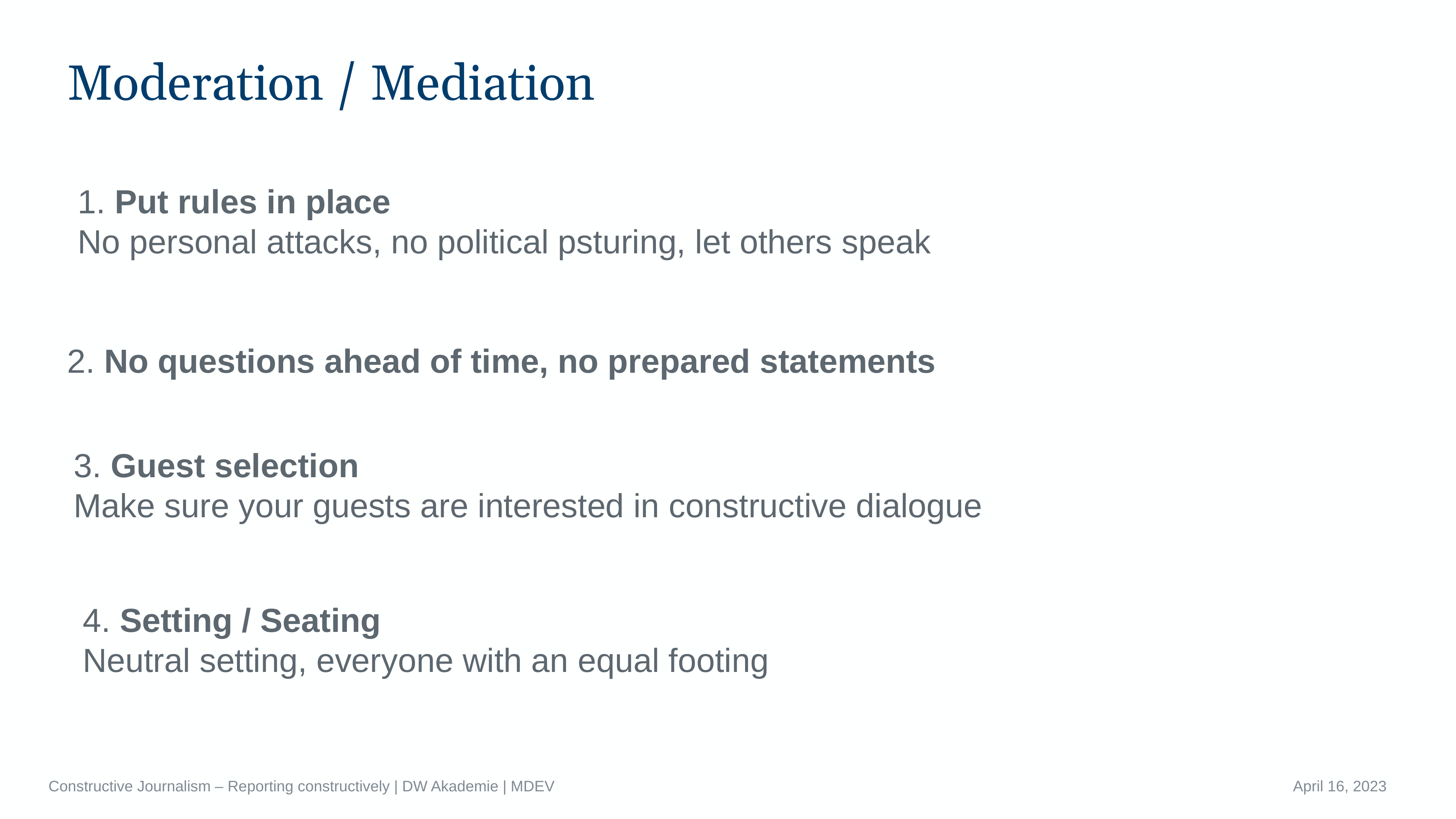

# Moderation / Mediation
1. Put rules in place
No personal attacks, no political psturing, let others speak

2. No questions ahead of time, no prepared statements

3. Guest selection
Make sure your guests are interested in constructive dialogue

4. Setting / Seating
Neutral setting, everyone with an equal footing

Constructive Journalism – Reporting constructively | DW Akademie | MDEV
April 16, 2023